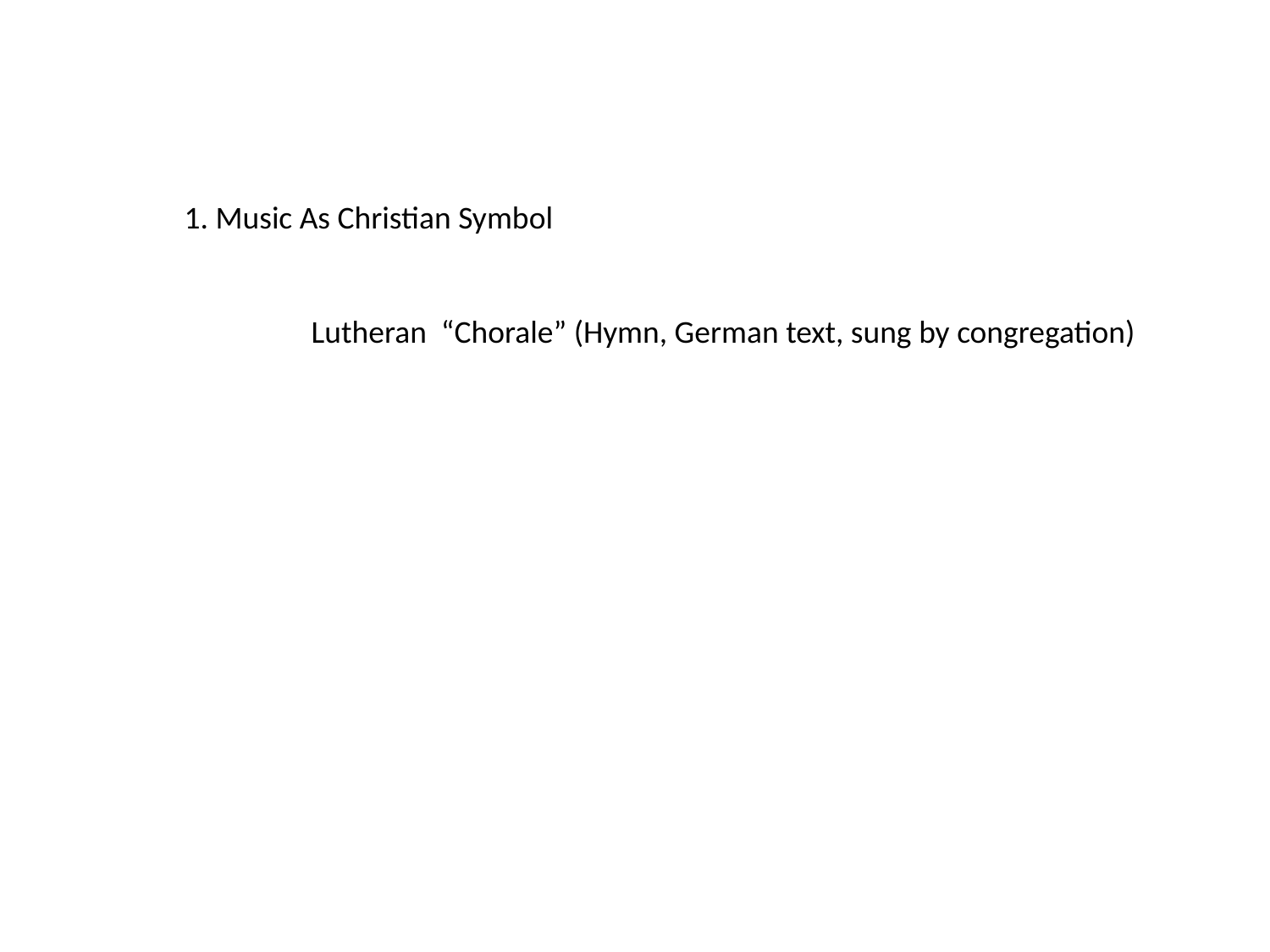

1. Music As Christian Symbol

 	Lutheran  “Chorale” (Hymn, German text, sung by congregation)